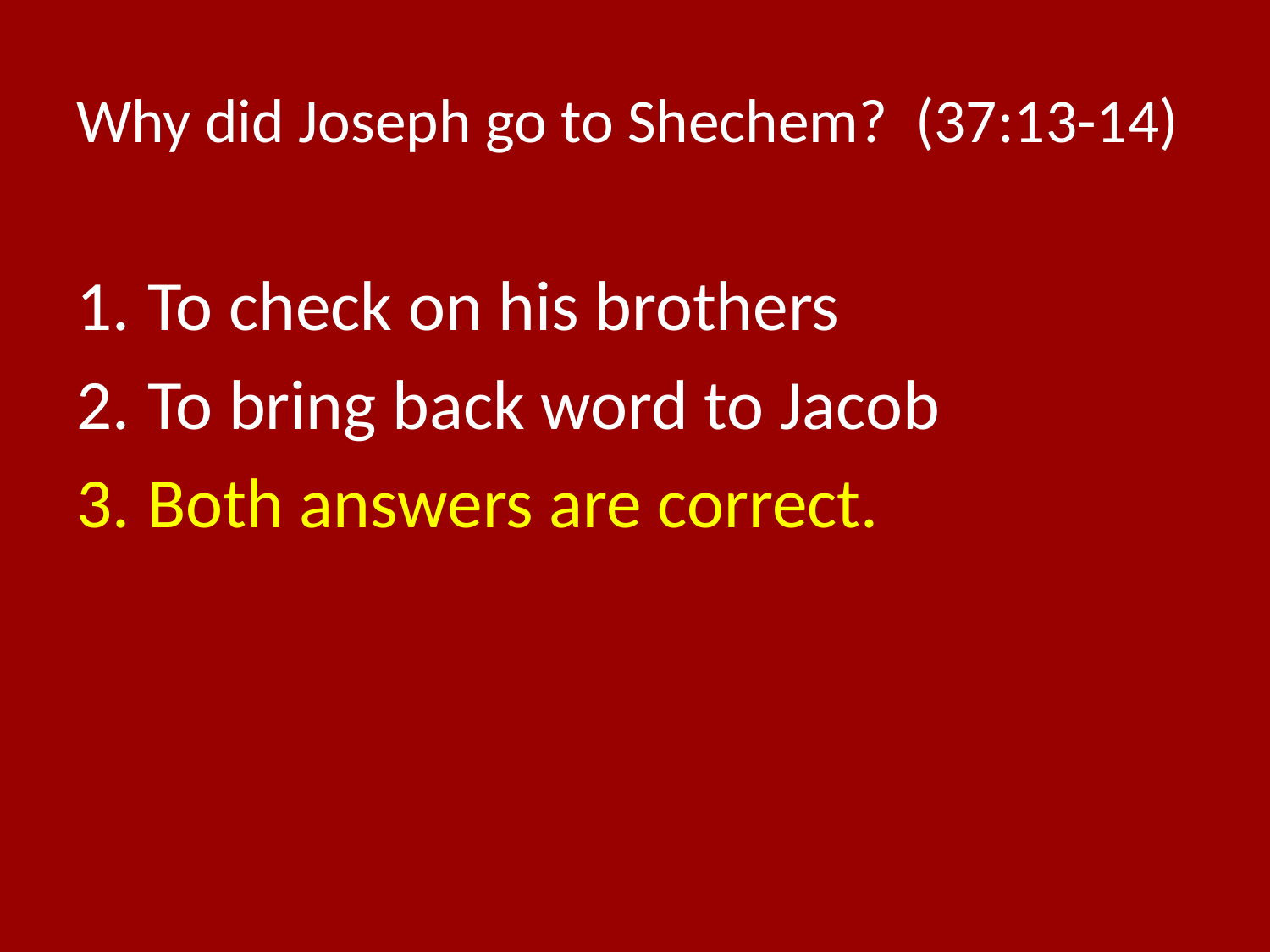

# Why did Joseph go to Shechem?  (37:13-14)
To check on his brothers
To bring back word to Jacob
Both answers are correct.